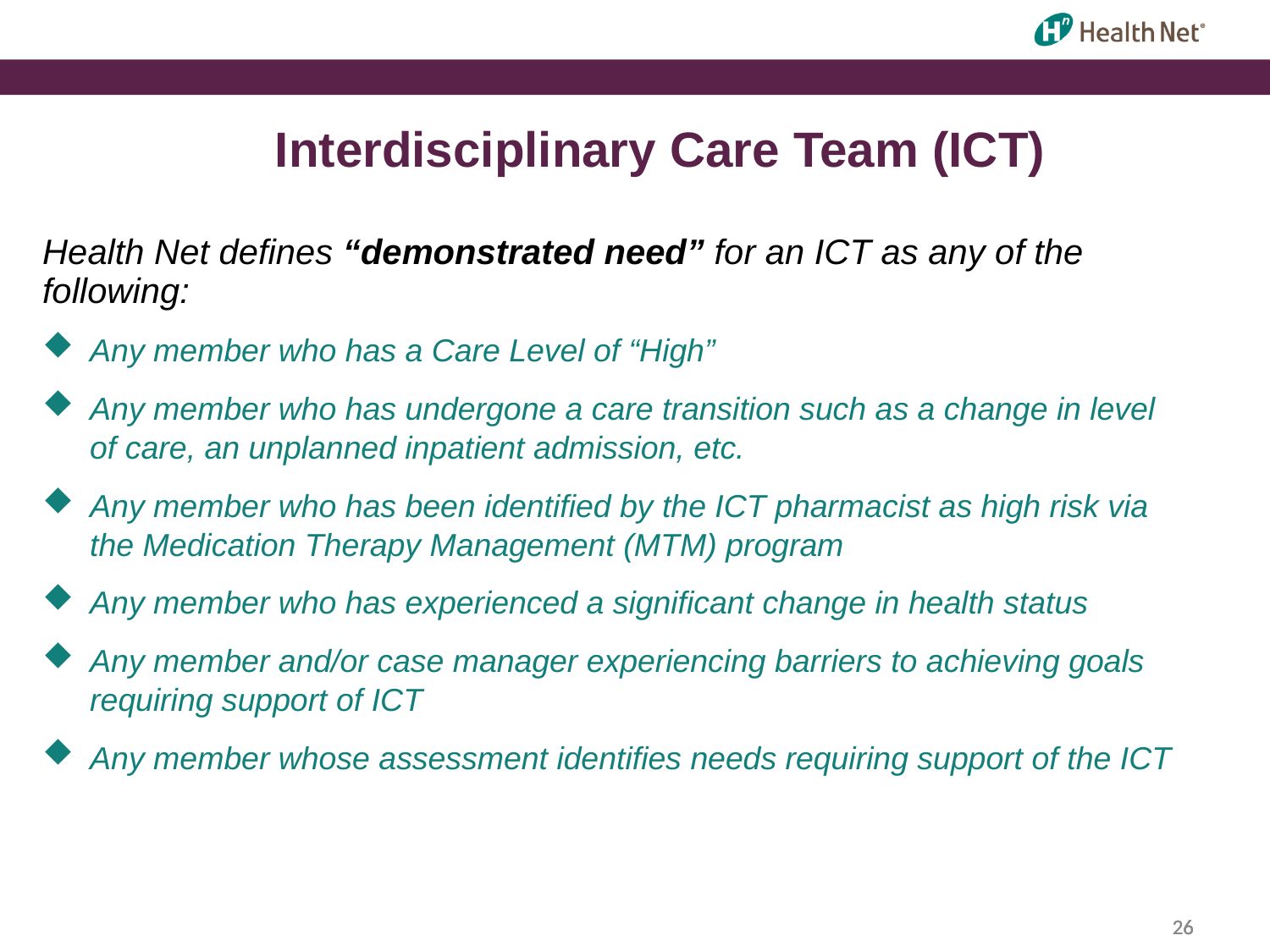

Interdisciplinary Care Team (ICT)

Health Net defines “demonstrated need” for an ICT as any of the following:
Any member who has a Care Level of “High”
Any member who has undergone a care transition such as a change in level of care, an unplanned inpatient admission, etc.
Any member who has been identified by the ICT pharmacist as high risk via the Medication Therapy Management (MTM) program
Any member who has experienced a significant change in health status
Any member and/or case manager experiencing barriers to achieving goals requiring support of ICT
Any member whose assessment identifies needs requiring support of the ICT

26
26
26